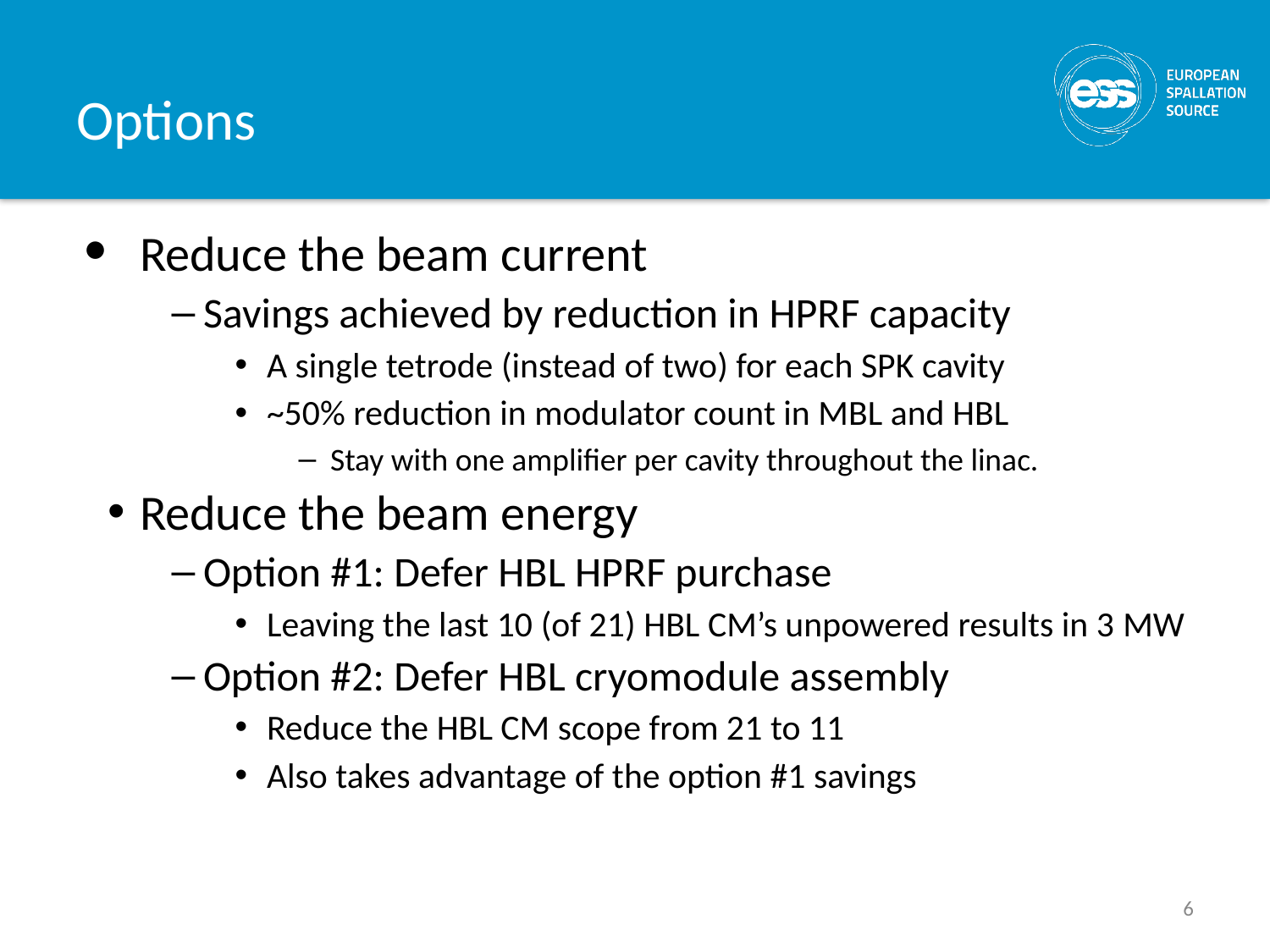

# Options
Reduce the beam current
Savings achieved by reduction in HPRF capacity
A single tetrode (instead of two) for each SPK cavity
~50% reduction in modulator count in MBL and HBL
Stay with one amplifier per cavity throughout the linac.
Reduce the beam energy
Option #1: Defer HBL HPRF purchase
Leaving the last 10 (of 21) HBL CM’s unpowered results in 3 MW
Option #2: Defer HBL cryomodule assembly
Reduce the HBL CM scope from 21 to 11
Also takes advantage of the option #1 savings
6